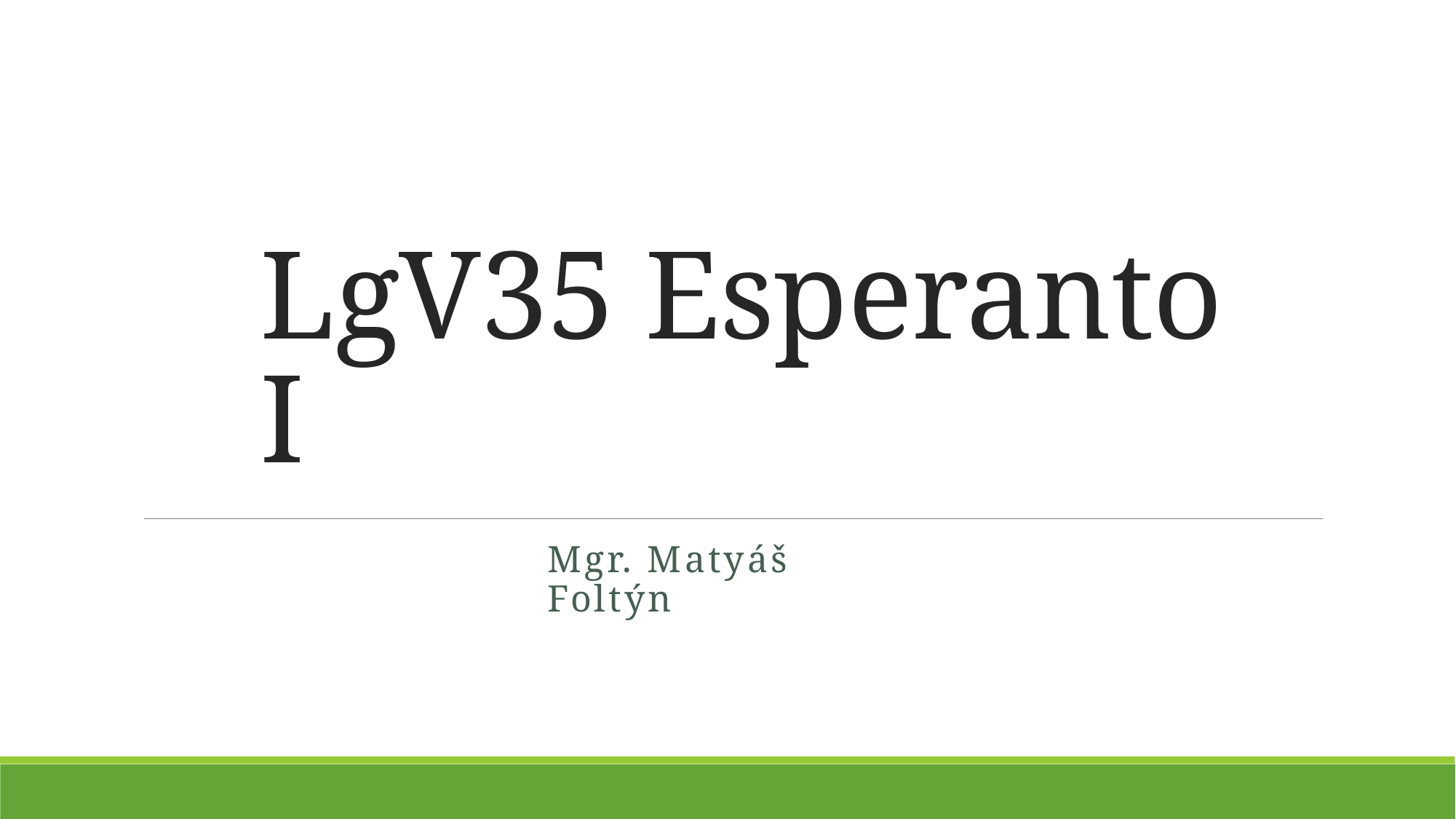

# LgV35 Esperanto I
Mgr. Matyáš Foltýn